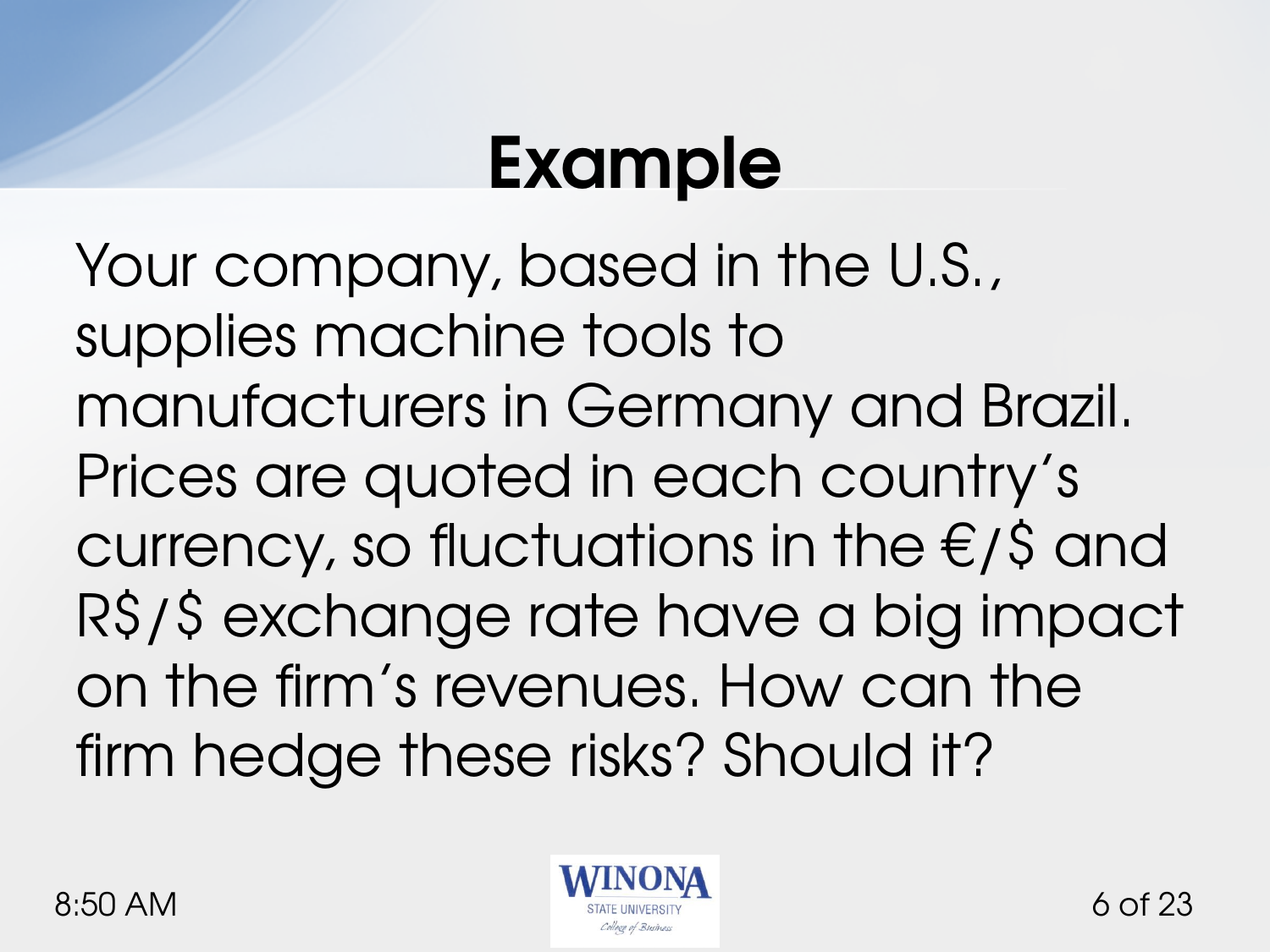

# Example
Your company, based in the U.S., supplies machine tools to manufacturers in Germany and Brazil. Prices are quoted in each country’s currency, so fluctuations in the €/$ and R$/$ exchange rate have a big impact on the firm’s revenues. How can the firm hedge these risks? Should it?